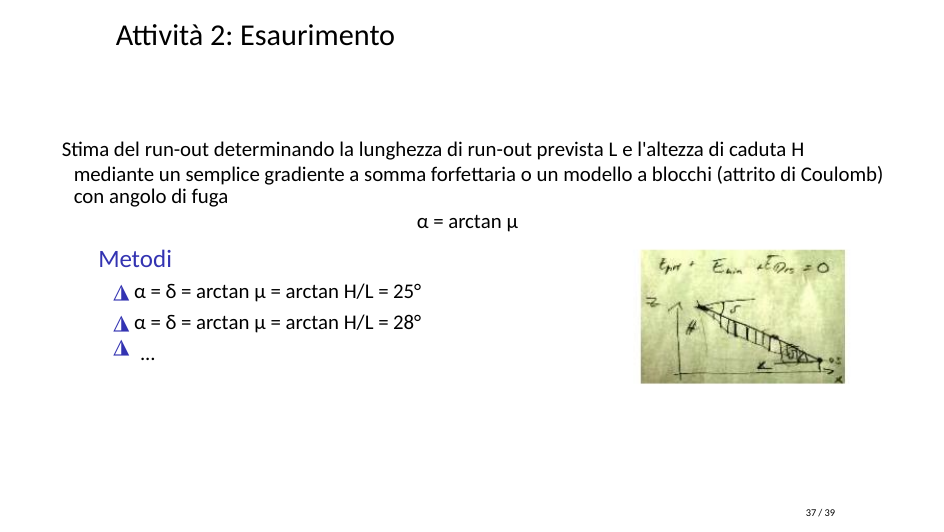

Attività 2: Esaurimento
Stima del run-out determinando la lunghezza di run-out prevista L e l'altezza di caduta H
mediante un semplice gradiente a somma forfettaria o un modello a blocchi (attrito di Coulomb) con angolo di fuga
α = arctan µ
Metodi
◮ α = δ = arctan µ = arctan H/L = 25°
◮ α = δ = arctan µ = arctan H/L = 28°
...
◮
37 / 39